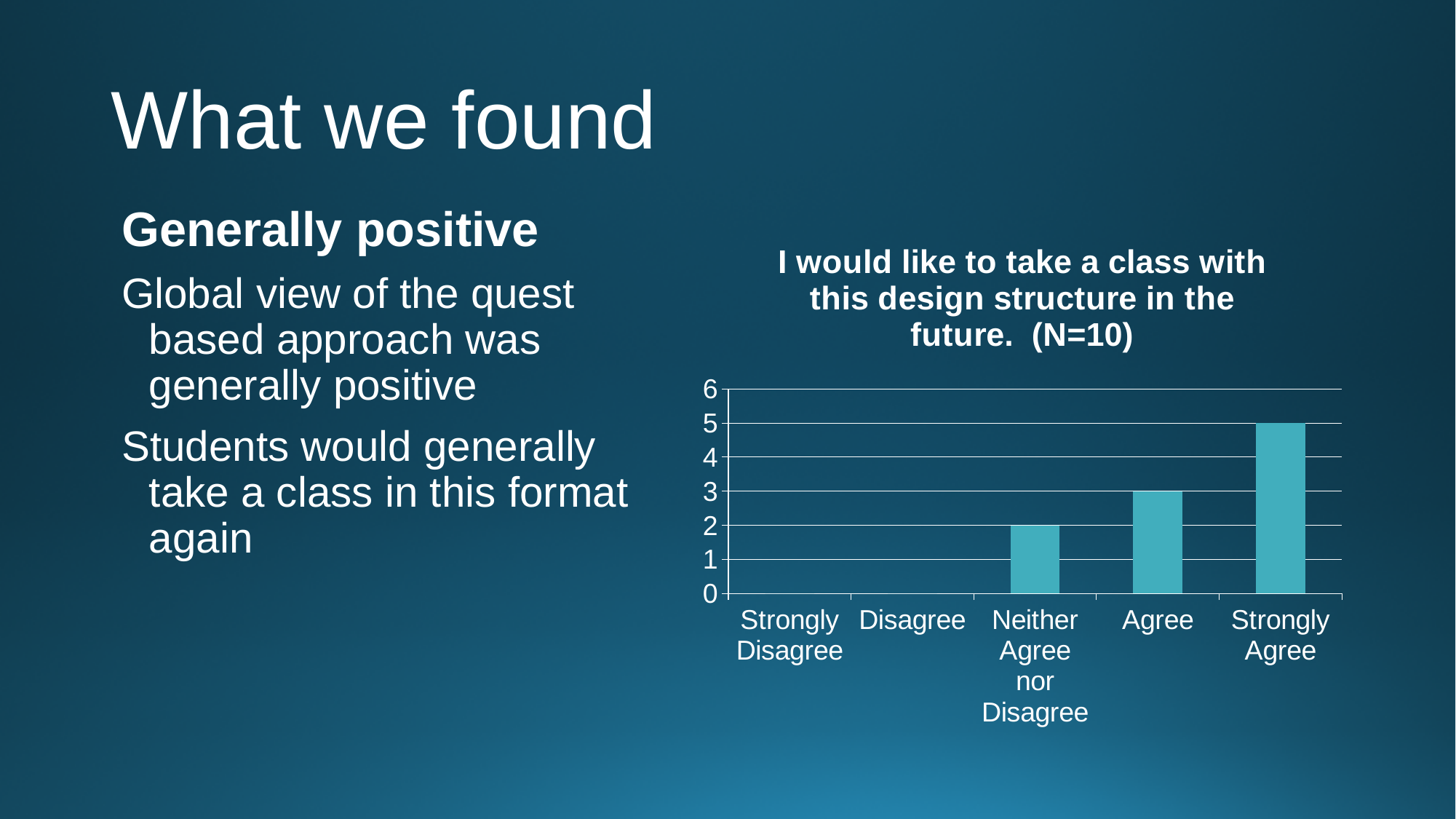

# What we found
Generally positive
Global view of the quest based approach was generally positive
Students would generally take a class in this format again

### Chart: I would like to take a class with this design structure in the future.  (N=10)

| Category | Awards System |
|---|---|
| Strongly Disagree | 0.0 |
| Disagree | 0.0 |
| Neither Agree nor Disagree | 2.0 |
| Agree | 3.0 |
| Strongly Agree | 5.0 |